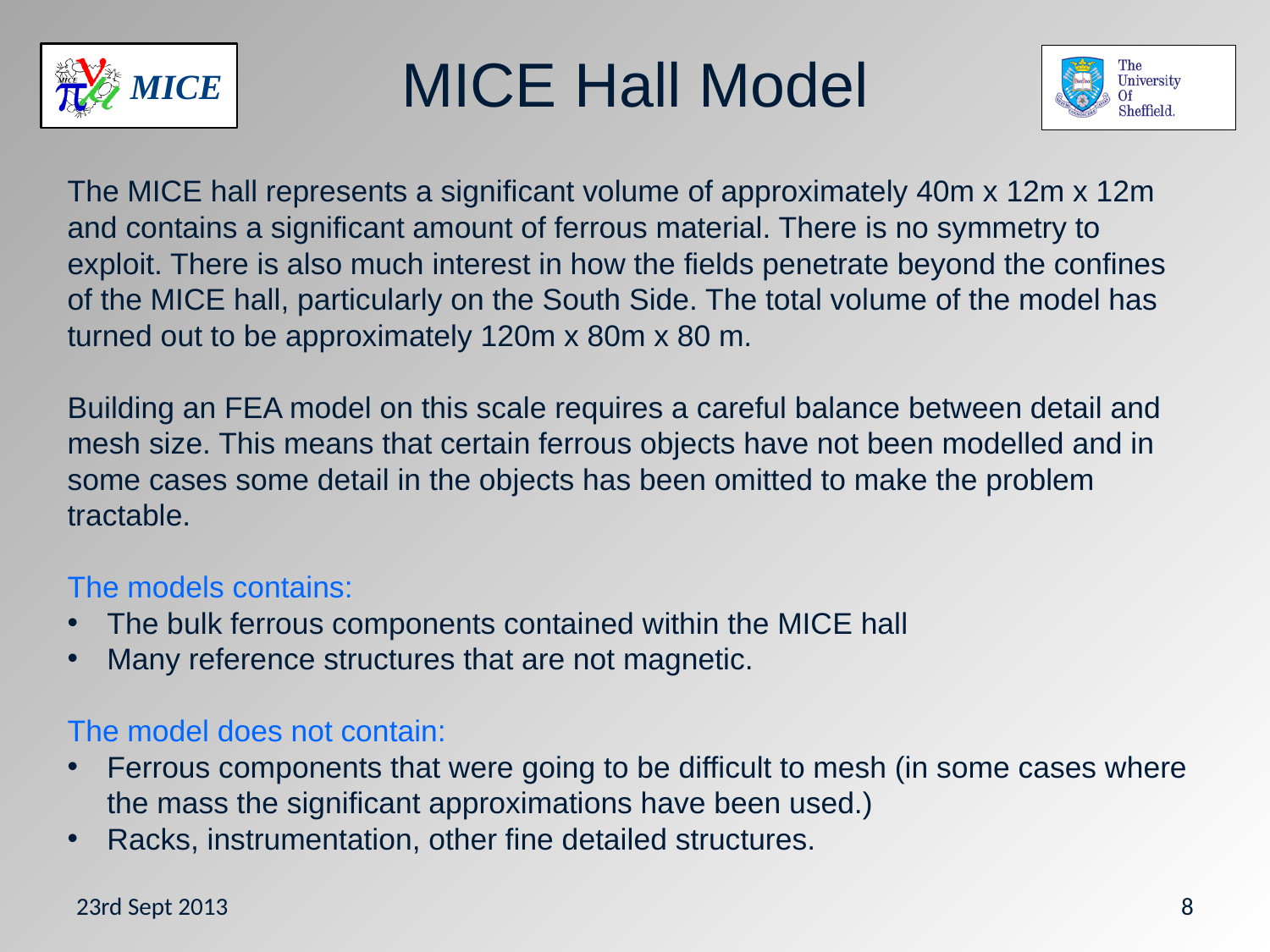

# MICE Hall Model
The MICE hall represents a significant volume of approximately 40m x 12m x 12m and contains a significant amount of ferrous material. There is no symmetry to exploit. There is also much interest in how the fields penetrate beyond the confines of the MICE hall, particularly on the South Side. The total volume of the model has turned out to be approximately 120m x 80m x 80 m.

Building an FEA model on this scale requires a careful balance between detail and mesh size. This means that certain ferrous objects have not been modelled and in some cases some detail in the objects has been omitted to make the problem tractable.

The models contains:
The bulk ferrous components contained within the MICE hall
Many reference structures that are not magnetic.

The model does not contain:
Ferrous components that were going to be difficult to mesh (in some cases where the mass the significant approximations have been used.)
Racks, instrumentation, other fine detailed structures.
23rd Sept 2013
8